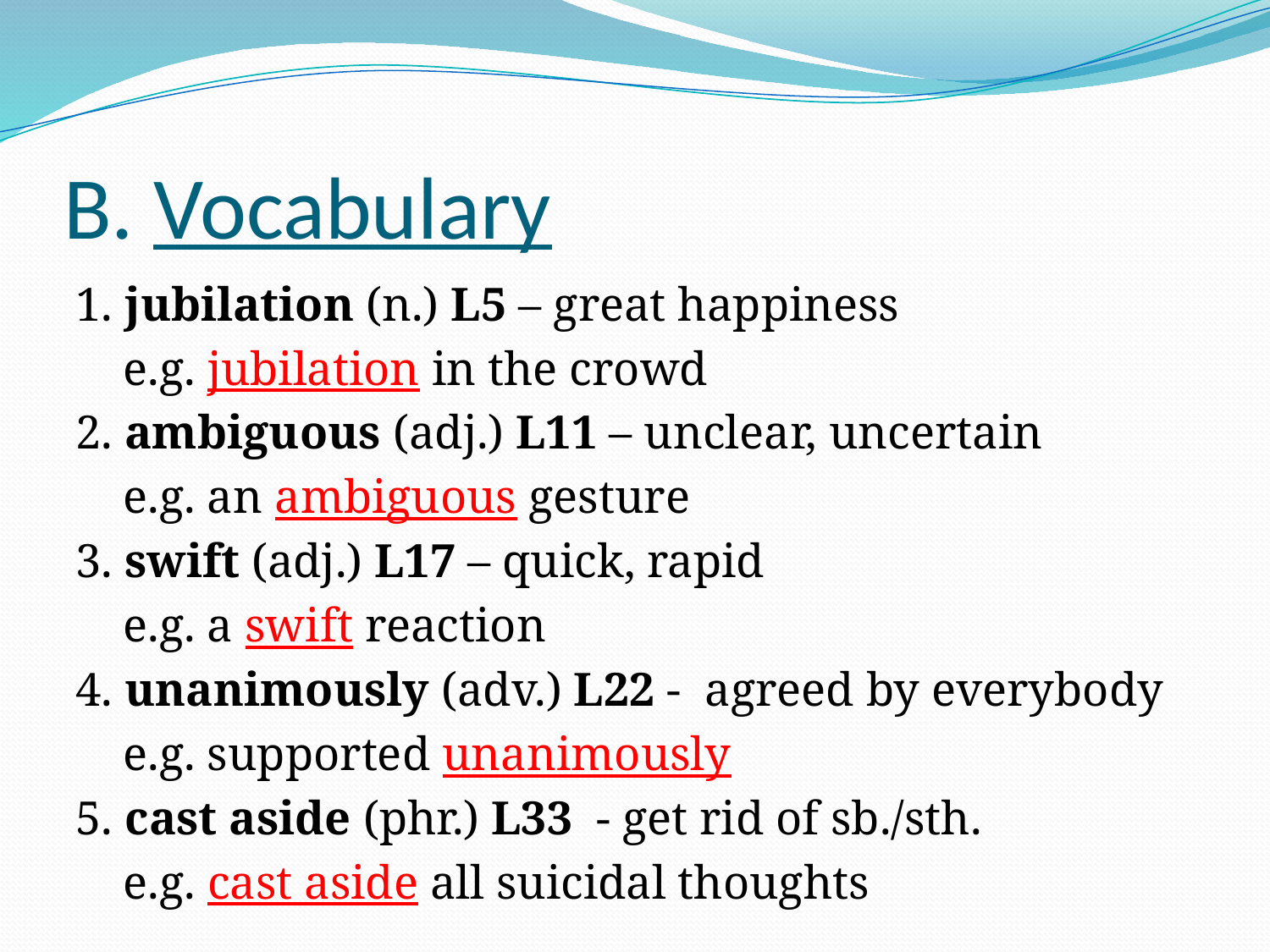

# B. Vocabulary
1. jubilation (n.) L5 – great happiness
    e.g. jubilation in the crowd
2. ambiguous (adj.) L11 – unclear, uncertain
    e.g. an ambiguous gesture
3. swift (adj.) L17 – quick, rapid
    e.g. a swift reaction
4. unanimously (adv.) L22 -  agreed by everybody
    e.g. supported unanimously
5. cast aside (phr.) L33  - get rid of sb./sth.
    e.g. cast aside all suicidal thoughts